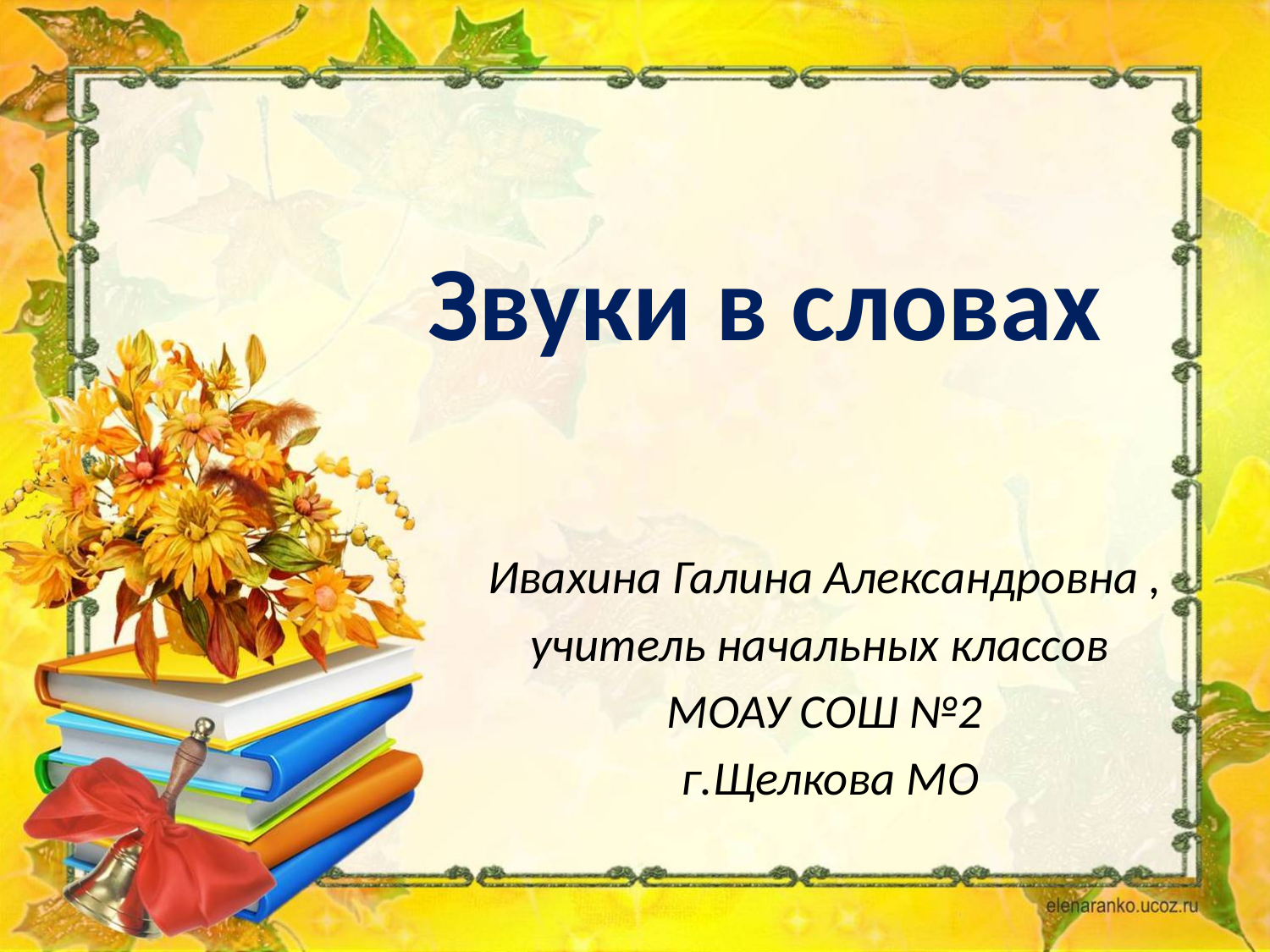

# Звуки в словах
Ивахина Галина Александровна ,
учитель начальных классов
МОАУ СОШ №2
 г.Щелкова МО